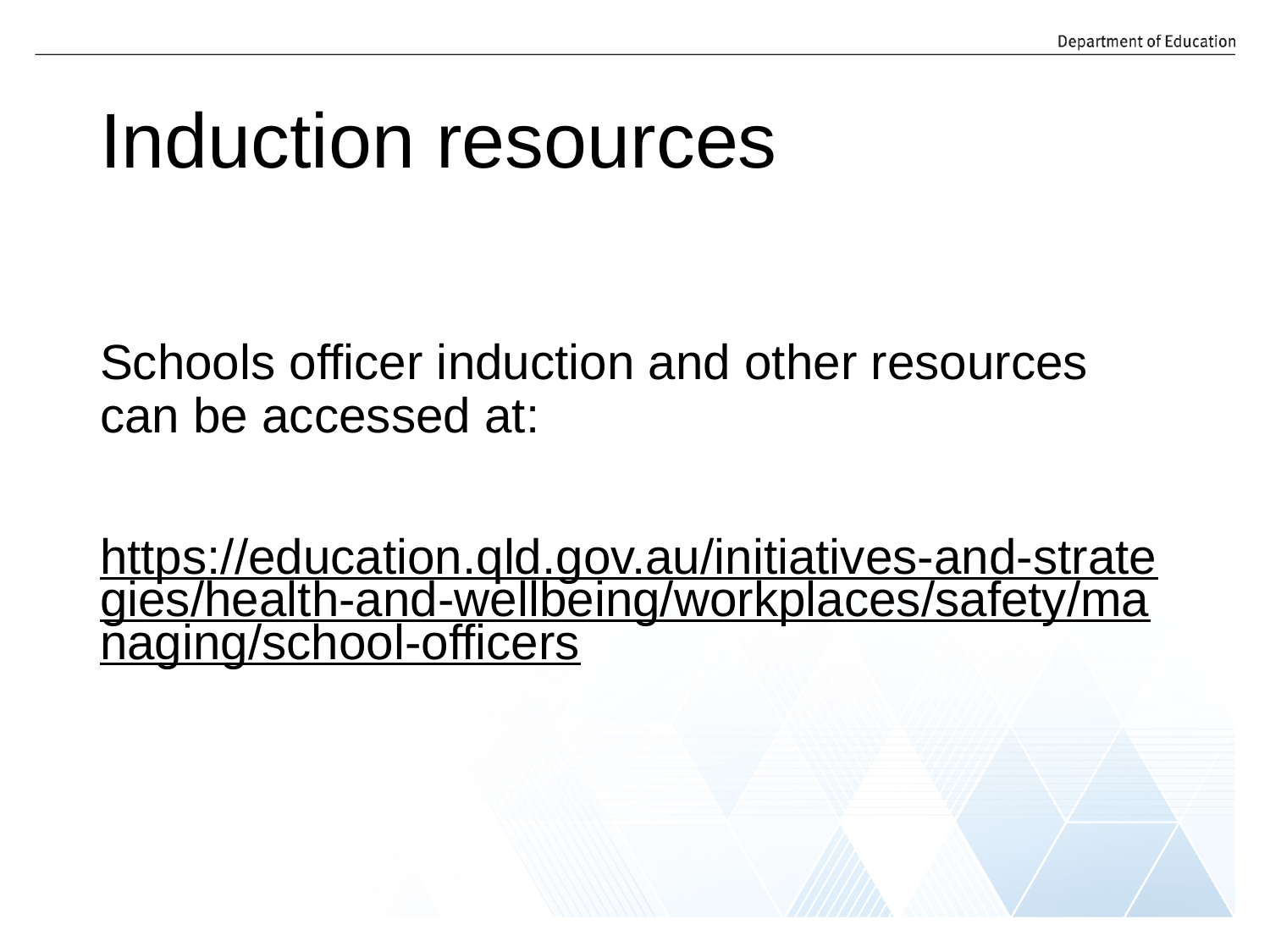

# Induction resources

Schools officer induction and other resources can be accessed at:

https://education.qld.gov.au/initiatives-and-strategies/health-and-wellbeing/workplaces/safety/managing/school-officers